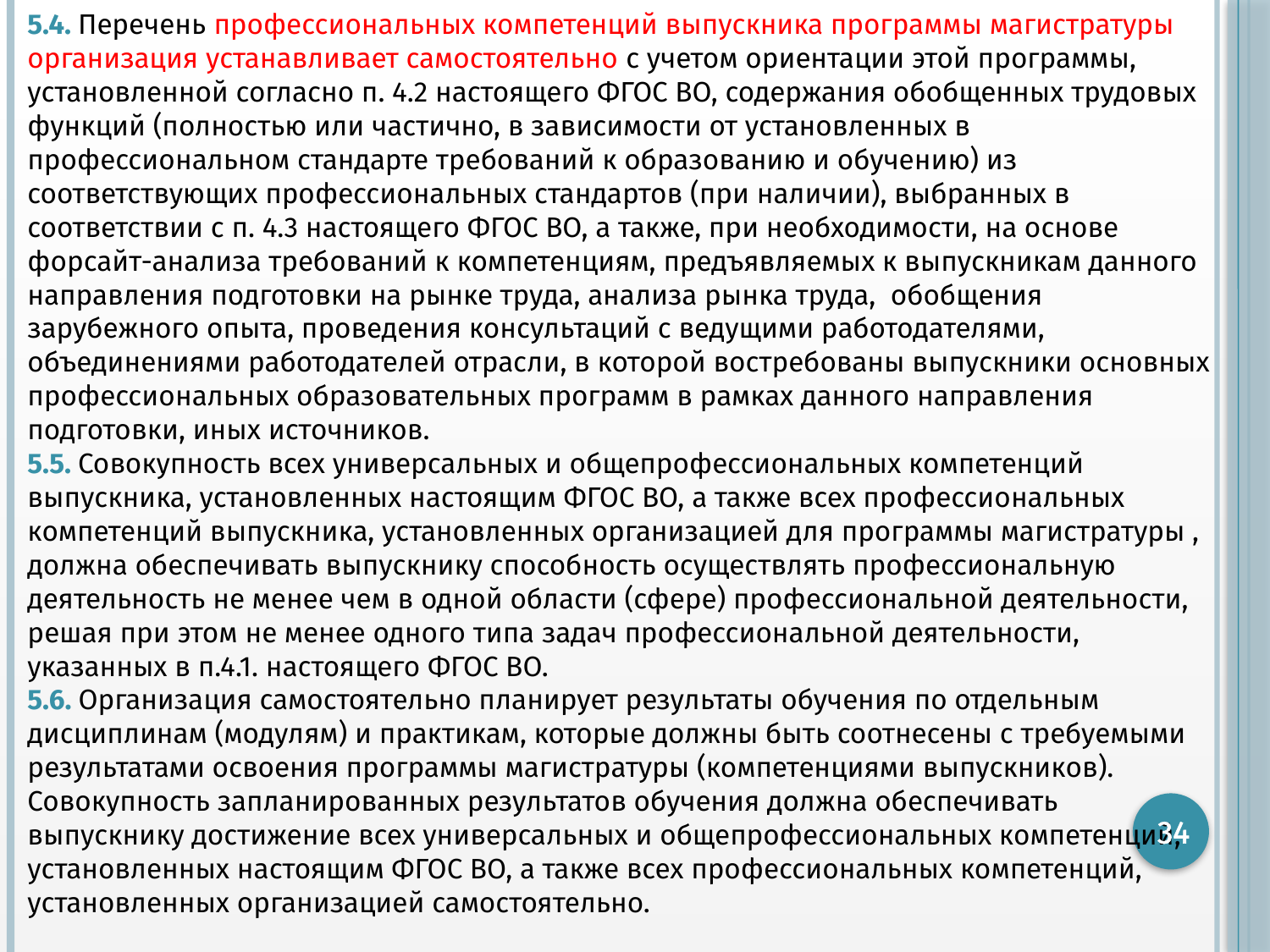

5.4. Перечень профессиональных компетенций выпускника программы магистратуры организация устанавливает самостоятельно с учетом ориентации этой программы, установленной согласно п. 4.2 настоящего ФГОС ВО, содержания обобщенных трудовых функций (полностью или частично, в зависимости от установленных в профессиональном стандарте требований к образованию и обучению) из соответствующих профессиональных стандартов (при наличии), выбранных в соответствии с п. 4.3 настоящего ФГОС ВО, а также, при необходимости, на основе форсайт-анализа требований к компетенциям, предъявляемых к выпускникам данного направления подготовки на рынке труда, анализа рынка труда,  обобщения зарубежного опыта, проведения консультаций с ведущими работодателями, объединениями работодателей отрасли, в которой востребованы выпускники основных профессиональных образовательных программ в рамках данного направления подготовки, иных источников.
5.5. Совокупность всех универсальных и общепрофессиональных компетенций выпускника, установленных настоящим ФГОС ВО, а также всех профессиональных компетенций выпускника, установленных организацией для программы магистратуры , должна обеспечивать выпускнику способность осуществлять профессиональную деятельность не менее чем в одной области (сфере) профессиональной деятельности, решая при этом не менее одного типа задач профессиональной деятельности, указанных в п.4.1. настоящего ФГОС ВО.
5.6. Организация самостоятельно планирует результаты обучения по отдельным дисциплинам (модулям) и практикам, которые должны быть соотнесены с требуемыми результатами освоения программы магистратуры (компетенциями выпускников). Совокупность запланированных результатов обучения должна обеспечивать выпускнику достижение всех универсальных и общепрофессиональных компетенций, установленных настоящим ФГОС ВО, а также всех профессиональных компетенций, установленных организацией самостоятельно.

34